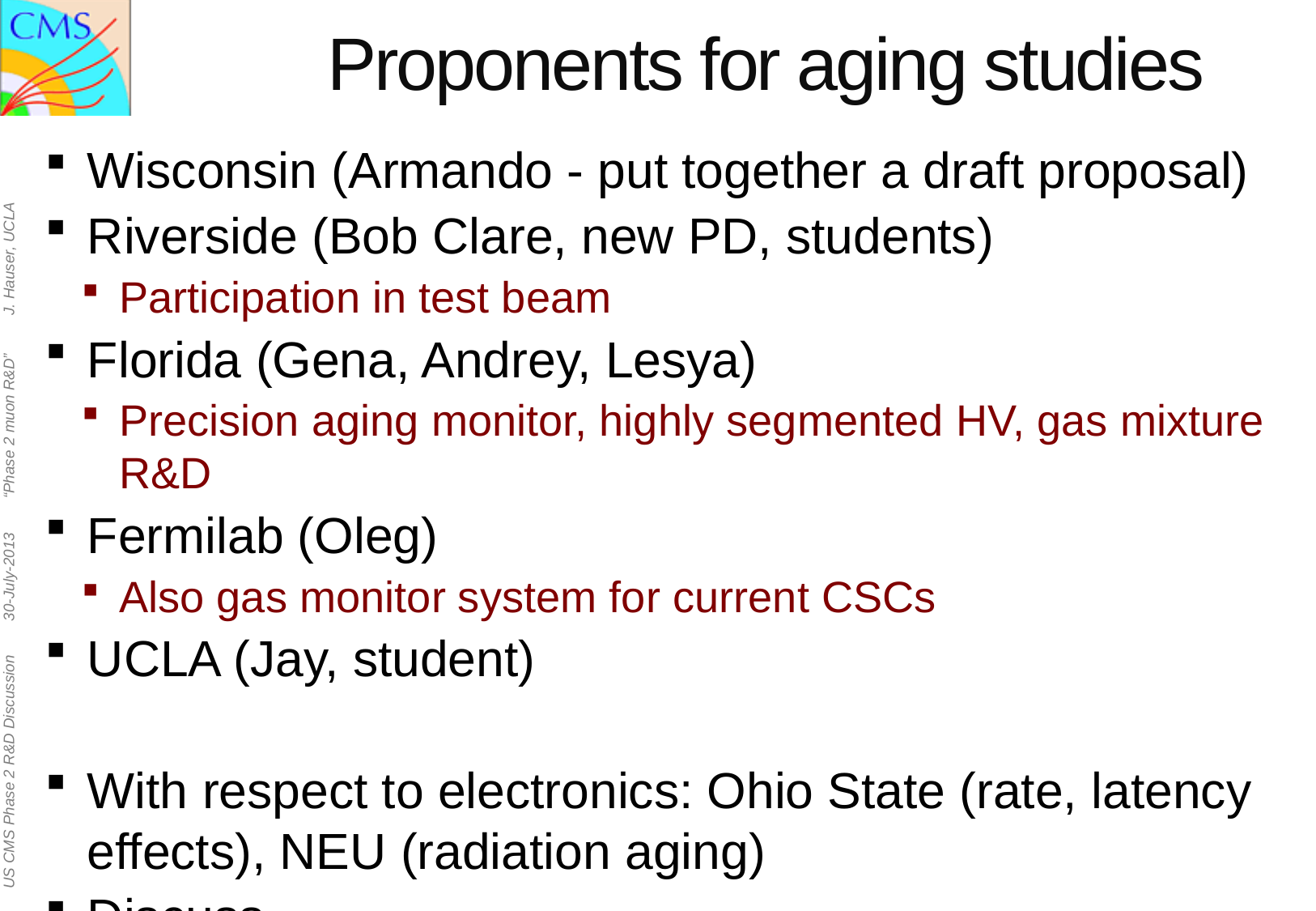

# Proponents for aging studies
Wisconsin (Armando - put together a draft proposal)
Riverside (Bob Clare, new PD, students)
Participation in test beam
Florida (Gena, Andrey, Lesya)
Precision aging monitor, highly segmented HV, gas mixture R&D
Fermilab (Oleg)
Also gas monitor system for current CSCs
UCLA (Jay, student)

With respect to electronics: Ohio State (rate, latency effects), NEU (radiation aging)
Discuss…